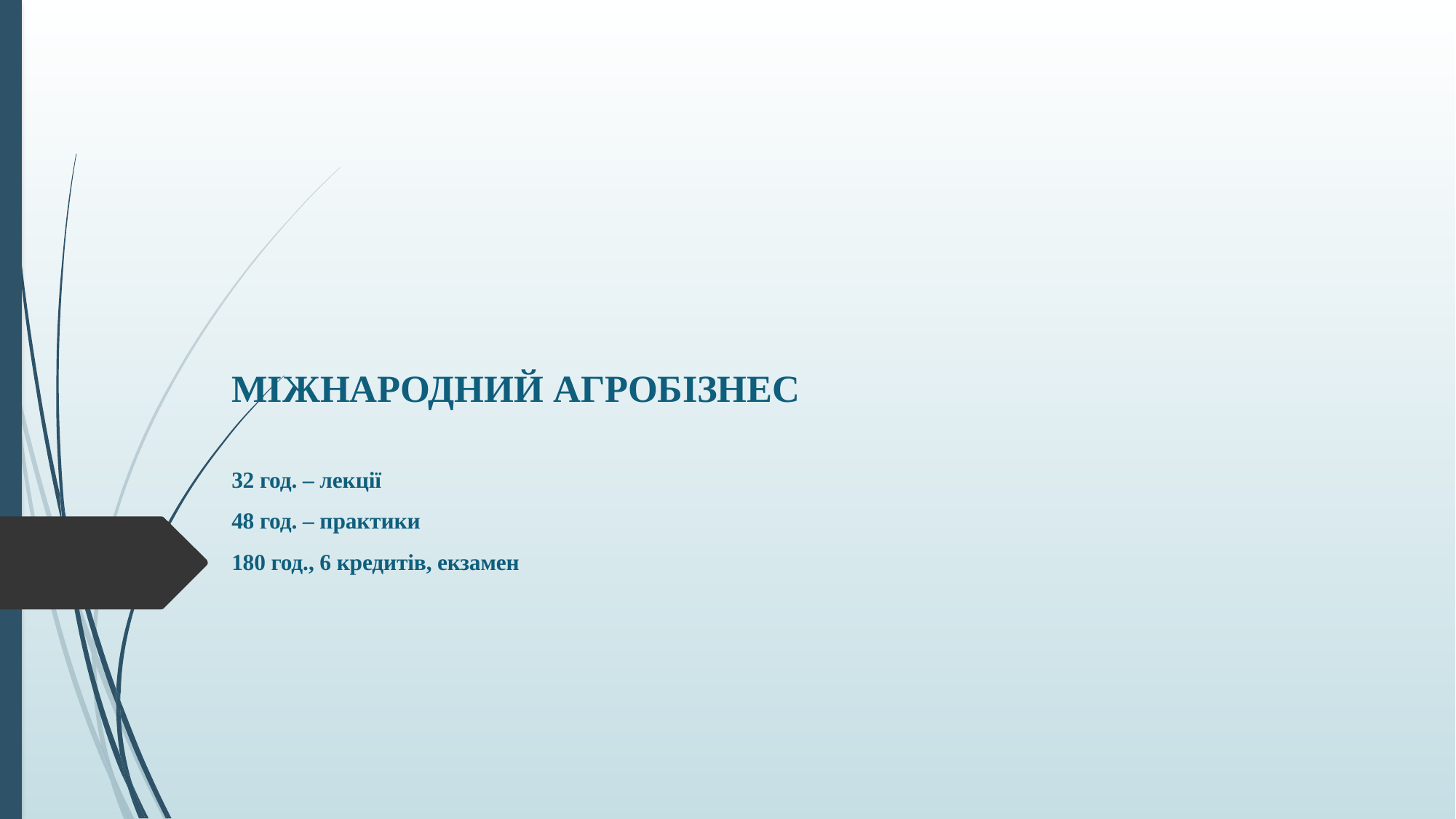

# МІЖНАРОДНИЙ АГРОБІЗНЕС 32 год. – лекції 48 год. – практики 180 год., 6 кредитів, екзамен